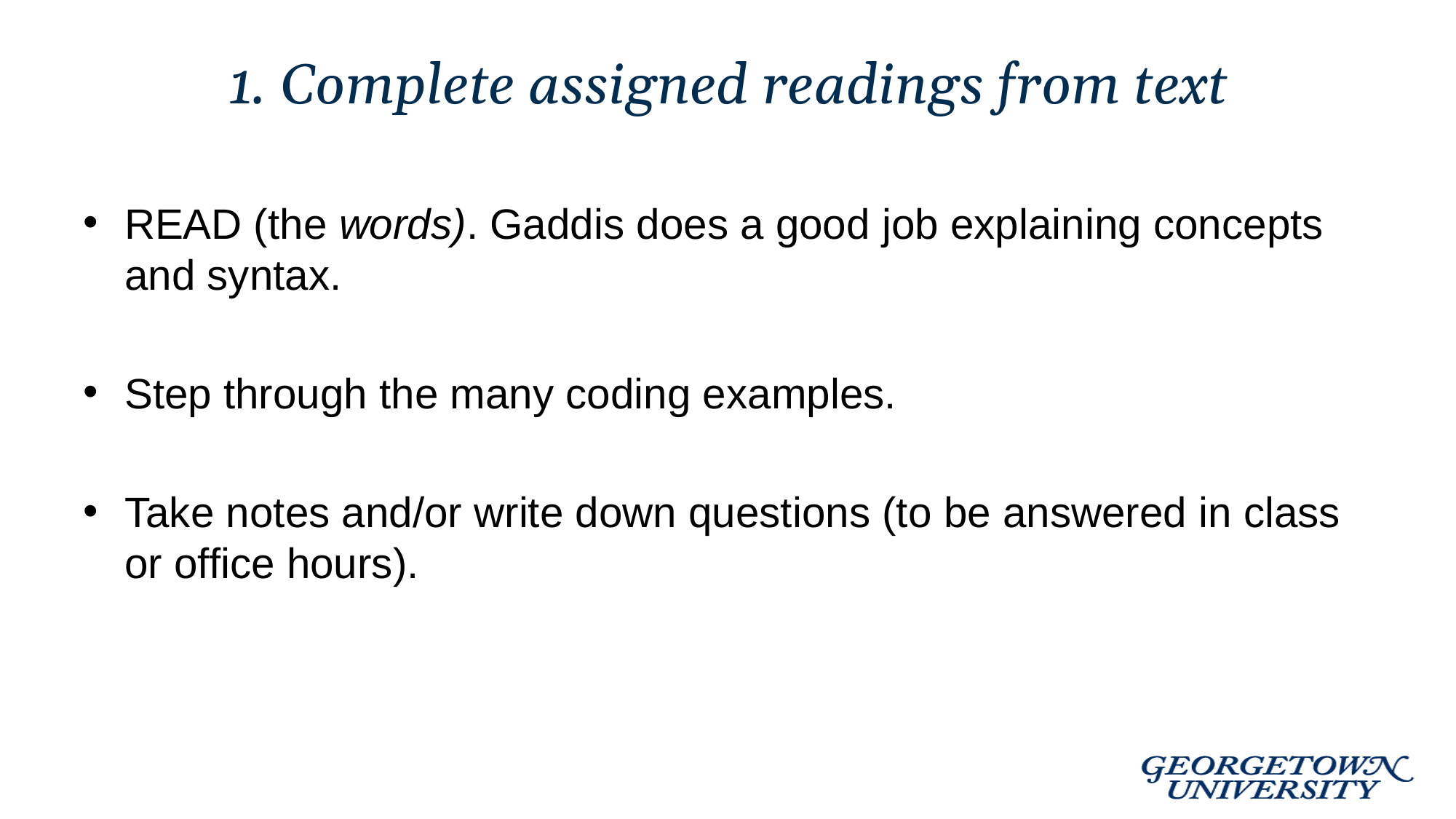

# 1. Complete assigned readings from text
READ (the words). Gaddis does a good job explaining concepts and syntax.

Step through the many coding examples.

Take notes and/or write down questions (to be answered in class or office hours).